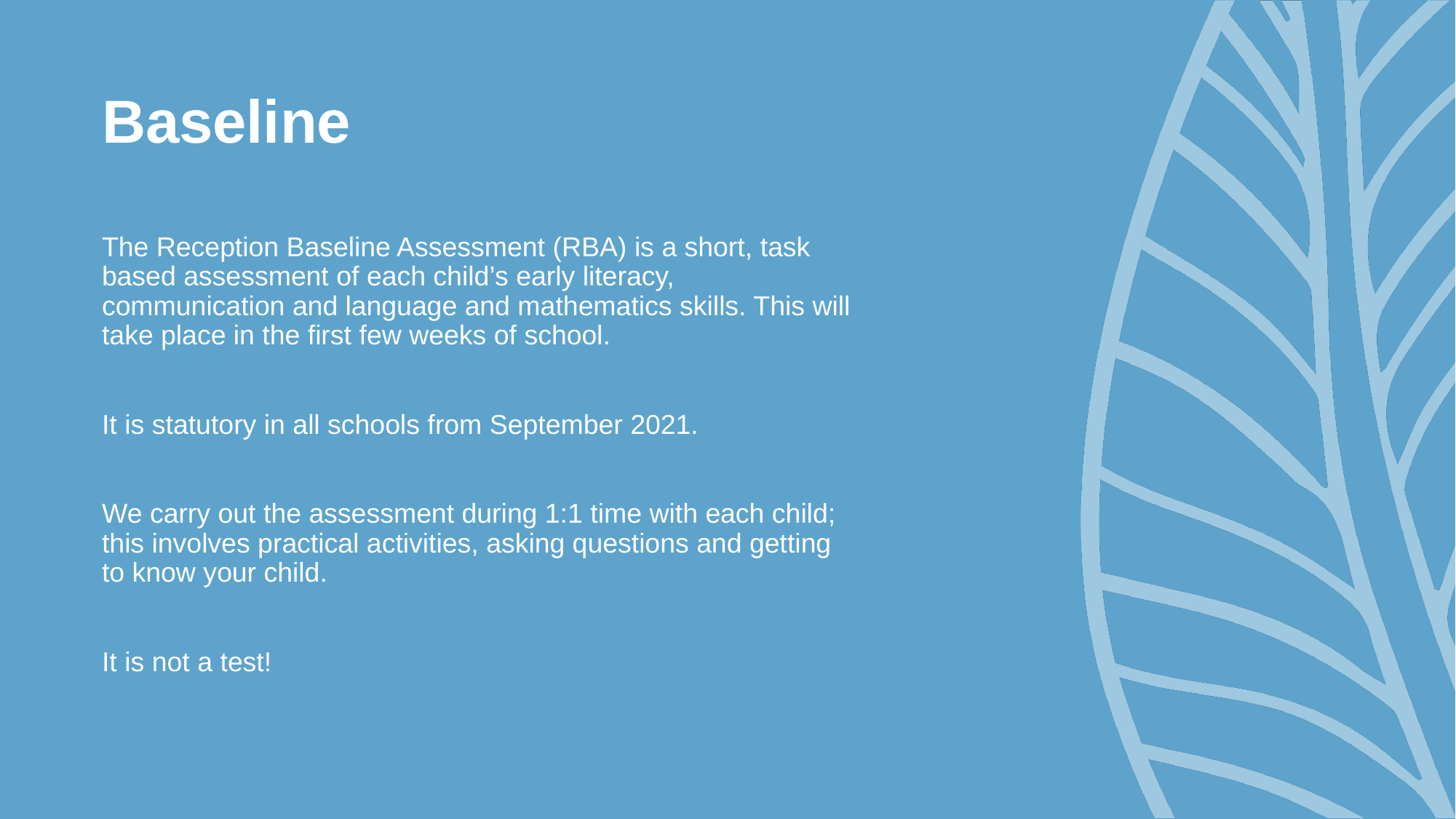

# Baseline
The Reception Baseline Assessment (RBA) is a short, task based assessment of each child’s early literacy, communication and language and mathematics skills. This will take place in the first few weeks of school.

It is statutory in all schools from September 2021.

We carry out the assessment during 1:1 time with each child; this involves practical activities, asking questions and getting to know your child.

It is not a test!